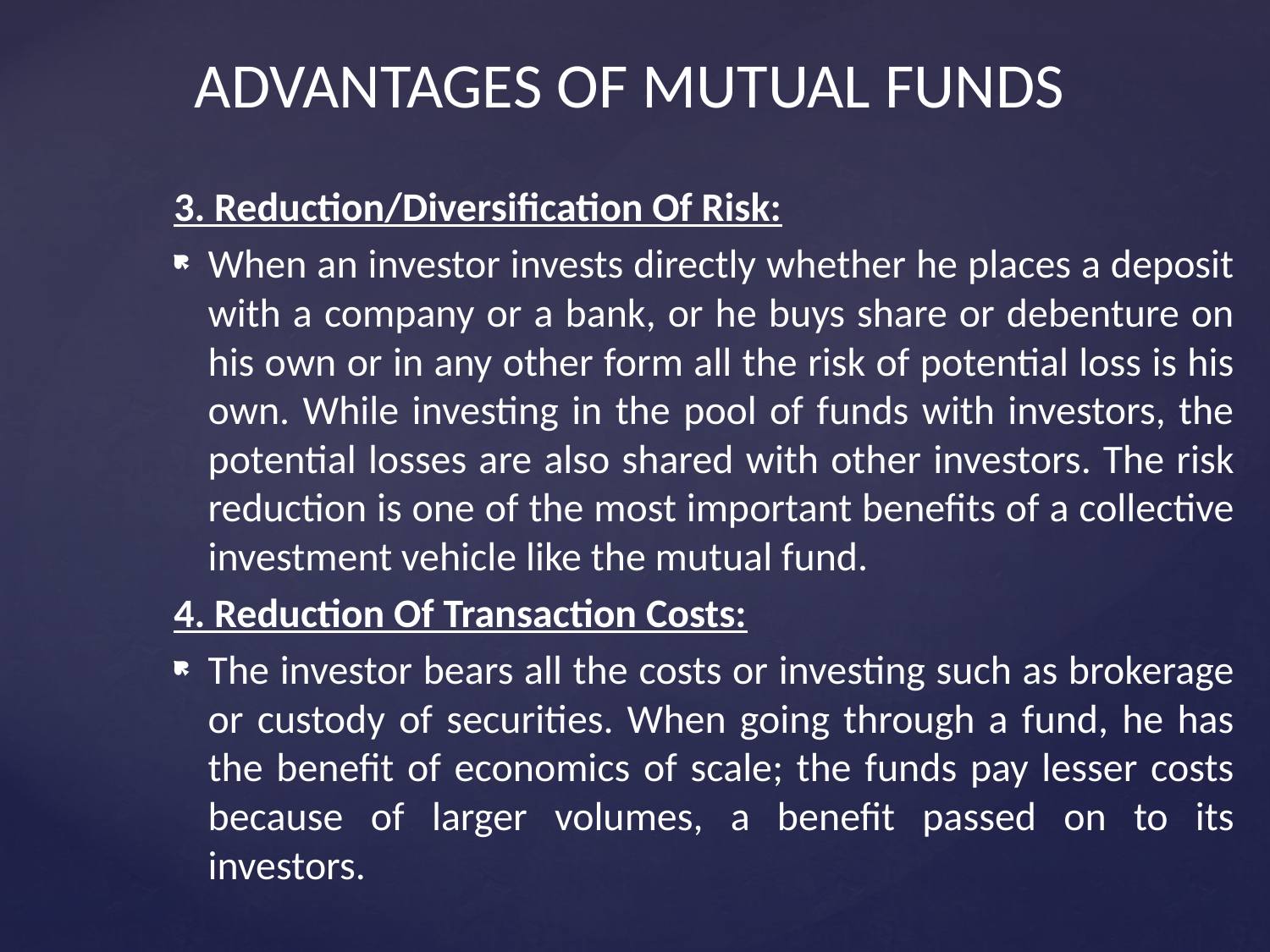

# ADVANTAGES OF MUTUAL FUNDS
3. Reduction/Diversification Of Risk:
When an investor invests directly whether he places a deposit with a company or a bank, or he buys share or debenture on his own or in any other form all the risk of potential loss is his own. While investing in the pool of funds with investors, the potential losses are also shared with other investors. The risk reduction is one of the most important benefits of a collective investment vehicle like the mutual fund.
4. Reduction Of Transaction Costs:
The investor bears all the costs or investing such as brokerage or custody of securities. When going through a fund, he has the benefit of economics of scale; the funds pay lesser costs because of larger volumes, a benefit passed on to its investors.